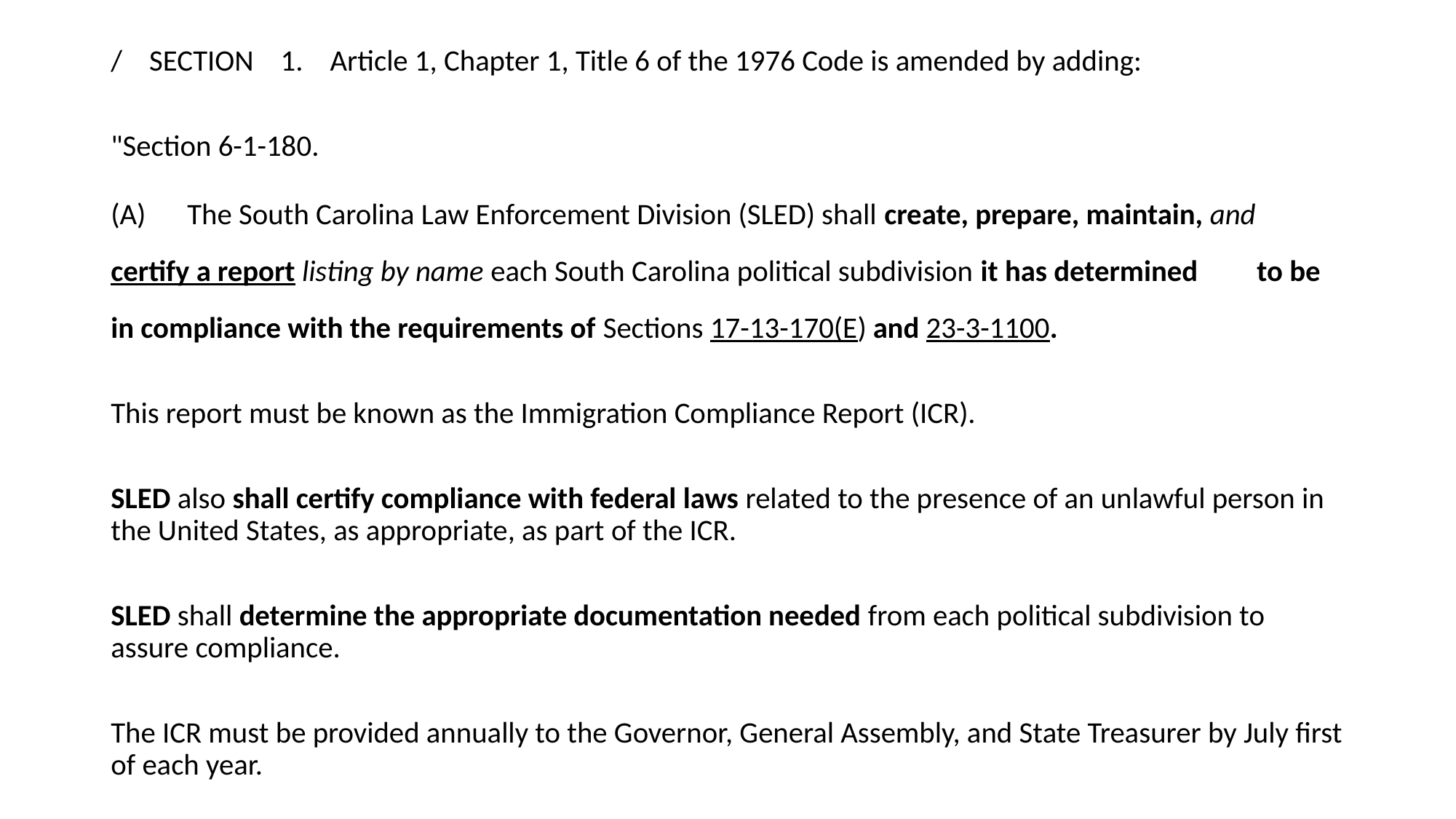

/    SECTION    1.    Article 1, Chapter 1, Title 6 of the 1976 Code is amended by adding:

"Section 6-1-180.
(A)	The South Carolina Law Enforcement Division (SLED) shall create, prepare, maintain, and 	certify a report listing by name each South Carolina political subdivision it has determined 	to be in compliance with the requirements of Sections 17-13-170(E) and 23-3-1100.

This report must be known as the Immigration Compliance Report (ICR).

SLED also shall certify compliance with federal laws related to the presence of an unlawful person in the United States, as appropriate, as part of the ICR.

SLED shall determine the appropriate documentation needed from each political subdivision to assure compliance.

The ICR must be provided annually to the Governor, General Assembly, and State Treasurer by July first of each year.